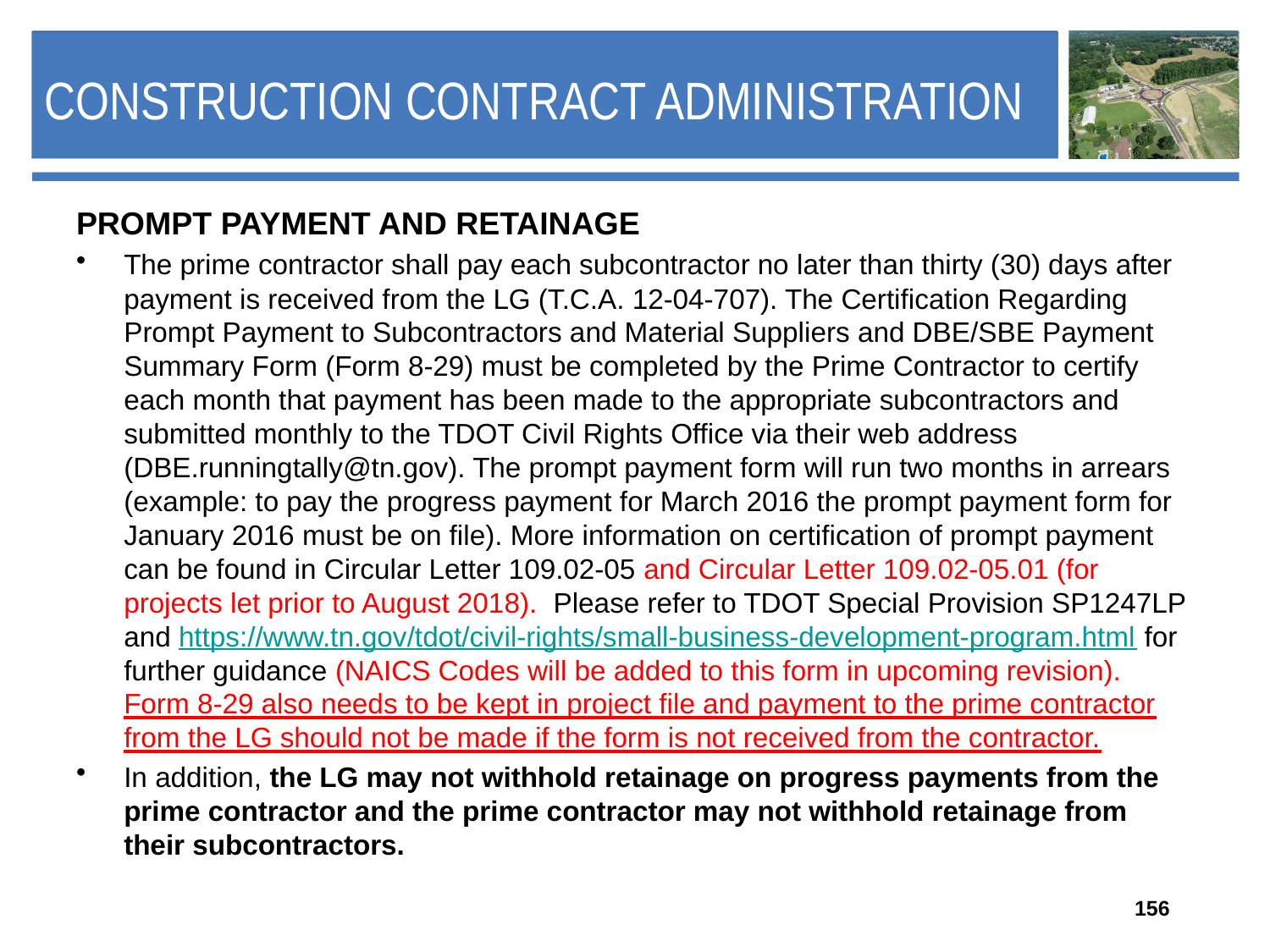

# Construction Contract Administration
PROMPT PAYMENT AND RETAINAGE
The prime contractor shall pay each subcontractor no later than thirty (30) days after payment is received from the LG (T.C.A. 12-04-707). The Certification Regarding Prompt Payment to Subcontractors and Material Suppliers and DBE/SBE Payment Summary Form (Form 8-29) must be completed by the Prime Contractor to certify each month that payment has been made to the appropriate subcontractors and submitted monthly to the TDOT Civil Rights Office via their web address (DBE.runningtally@tn.gov). The prompt payment form will run two months in arrears (example: to pay the progress payment for March 2016 the prompt payment form for January 2016 must be on file). More information on certification of prompt payment can be found in Circular Letter 109.02-05 and Circular Letter 109.02-05.01 (for projects let prior to August 2018).  Please refer to TDOT Special Provision SP1247LP and https://www.tn.gov/tdot/civil-rights/small-business-development-program.html for further guidance (NAICS Codes will be added to this form in upcoming revision). Form 8-29 also needs to be kept in project file and payment to the prime contractor from the LG should not be made if the form is not received from the contractor.
In addition, the LG may not withhold retainage on progress payments from the prime contractor and the prime contractor may not withhold retainage from their subcontractors.
156